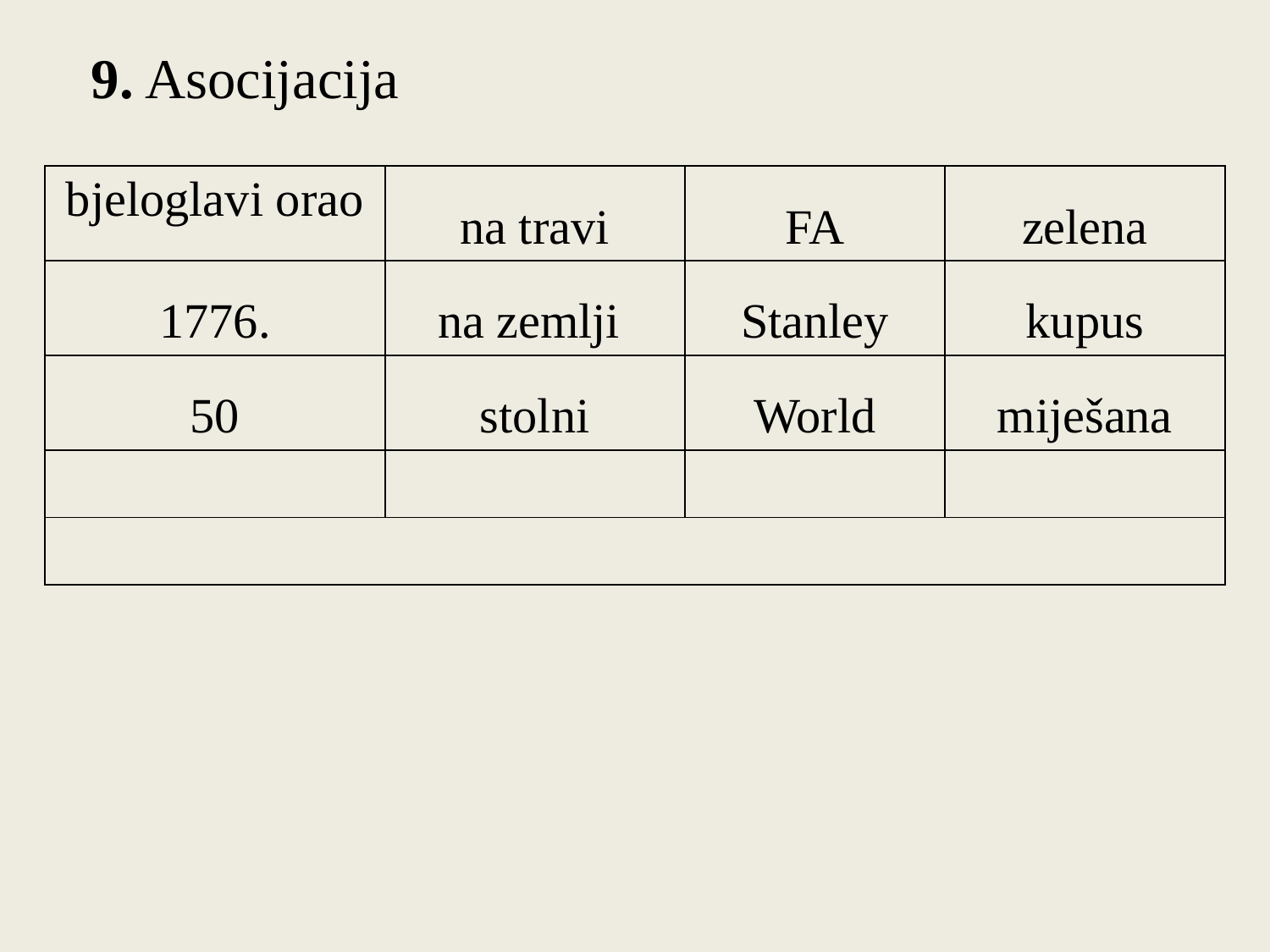

9. Asocijacija
| bjeloglavi orao | na travi | FA | zelena |
| --- | --- | --- | --- |
| 1776. | na zemlji | Stanley | kupus |
| 50 | stolni | World | miješana |
|  |  |  |  |
|  |  |  |  |